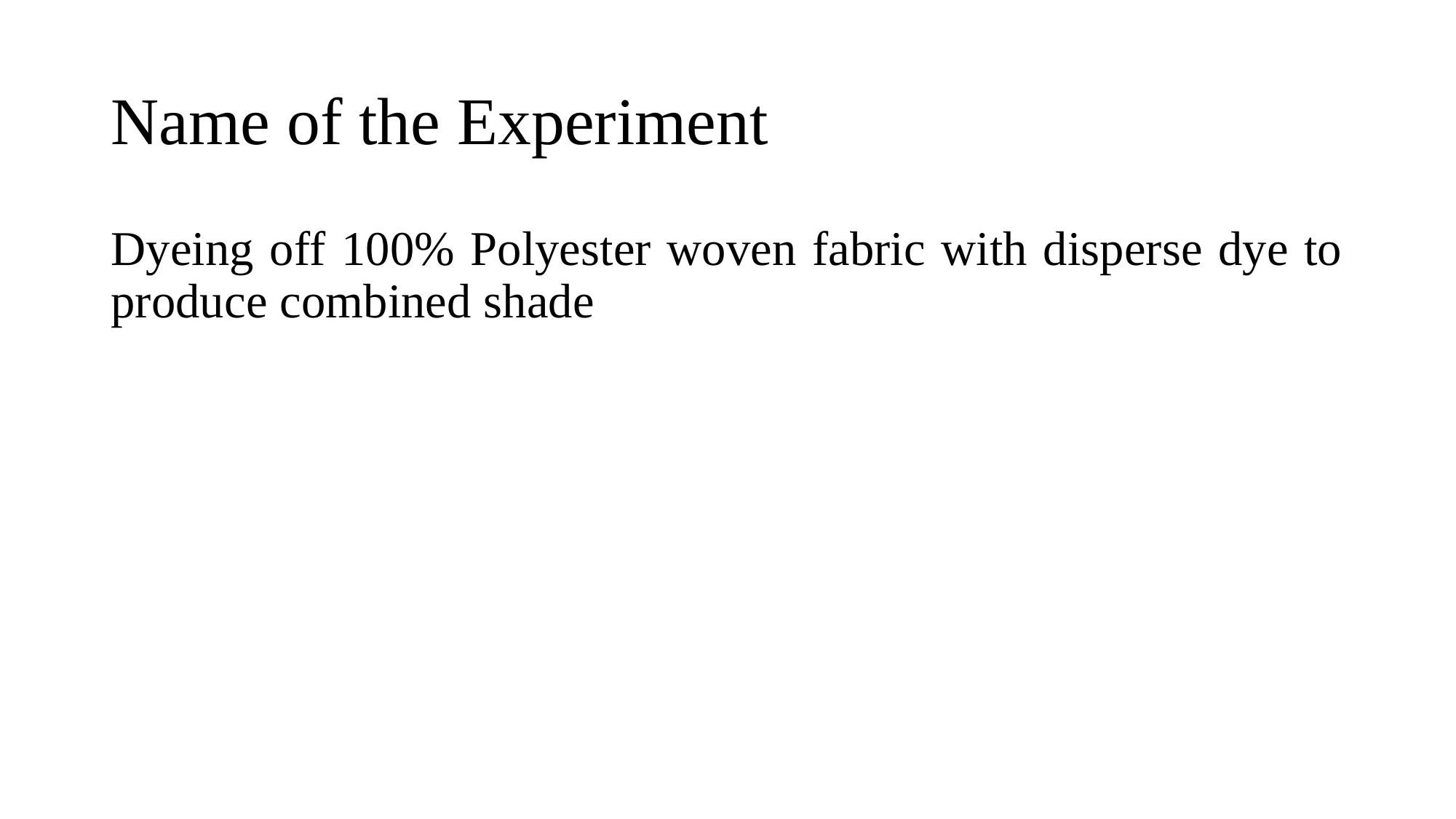

# Name of the Experiment
Dyeing off 100% Polyester woven fabric with disperse dye to produce combined shade